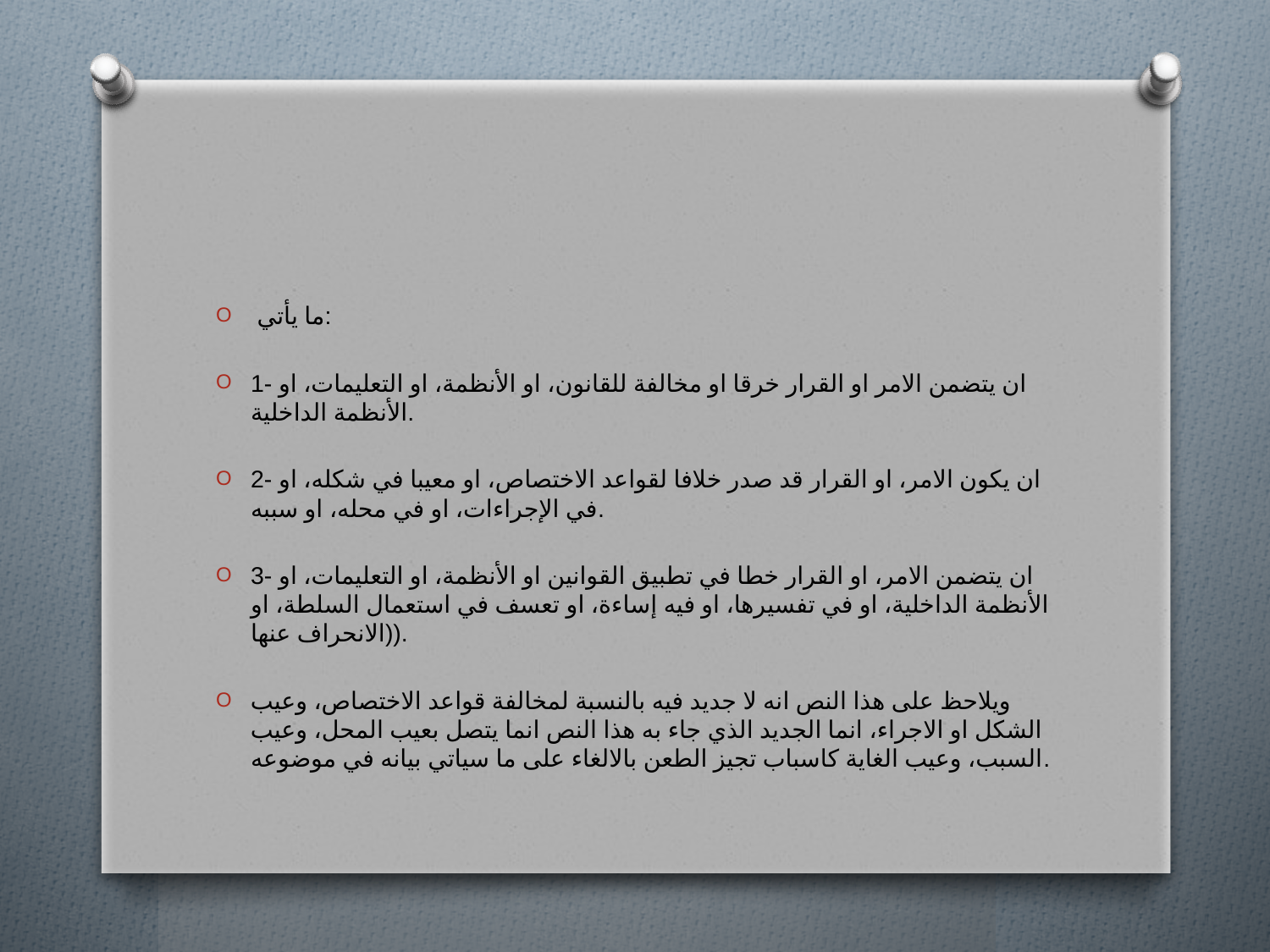

#
 ما يأتي:

1- ان يتضمن الامر او القرار خرقا او مخالفة للقانون، او الأنظمة، او التعليمات، او الأنظمة الداخلية.

2- ان يكون الامر، او القرار قد صدر خلافا لقواعد الاختصاص، او معيبا في شكله، او في الإجراءات، او في محله، او سببه.

3- ان يتضمن الامر، او القرار خطا في تطبيق القوانين او الأنظمة، او التعليمات، او الأنظمة الداخلية، او في تفسيرها، او فيه إساءة، او تعسف في استعمال السلطة، او الانحراف عنها)).

ويلاحظ على هذا النص انه لا جديد فيه بالنسبة لمخالفة قواعد الاختصاص، وعيب الشكل او الاجراء، انما الجديد الذي جاء به هذا النص انما يتصل بعيب المحل، وعيب السبب، وعيب الغاية كاسباب تجيز الطعن بالالغاء على ما سياتي بيانه في موضوعه.